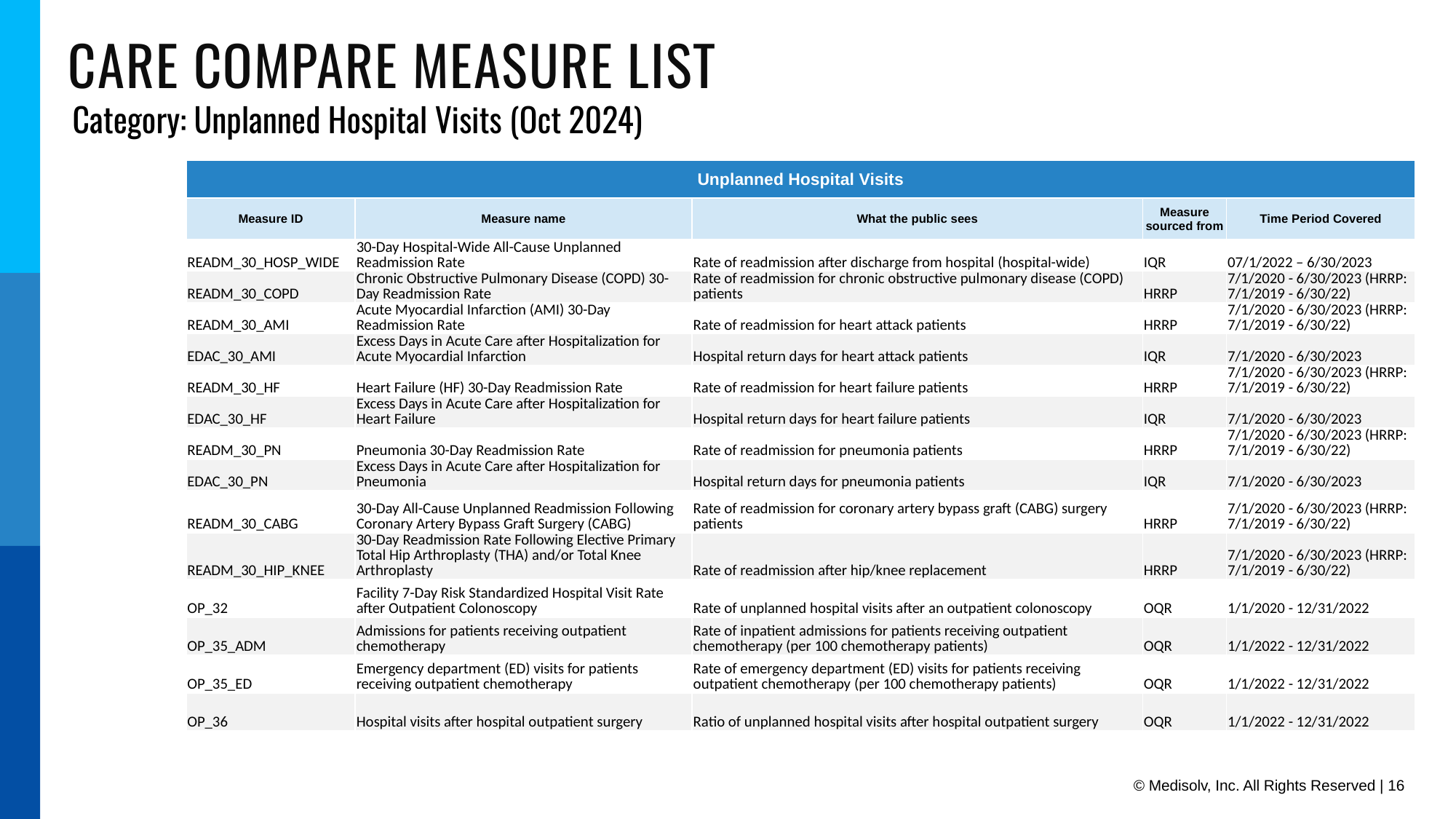

Care Compare Measure List
Category: Unplanned Hospital Visits (Oct 2024)
| Unplanned Hospital Visits |  |  |  |  |
| --- | --- | --- | --- | --- |
| Measure ID | Measure name | What the public sees | Measure sourced from | Time Period Covered |
| READM\_30\_HOSP\_WIDE | 30-Day Hospital-Wide All-Cause Unplanned Readmission Rate | Rate of readmission after discharge from hospital (hospital-wide) | IQR | 07/1/2022 – 6/30/2023 |
| READM\_30\_COPD | Chronic Obstructive Pulmonary Disease (COPD) 30-Day Readmission Rate | Rate of readmission for chronic obstructive pulmonary disease (COPD) patients | HRRP | 7/1/2020 - 6/30/2023 (HRRP: 7/1/2019 - 6/30/22) |
| READM\_30\_AMI | Acute Myocardial Infarction (AMI) 30-Day Readmission Rate | Rate of readmission for heart attack patients | HRRP | 7/1/2020 - 6/30/2023 (HRRP: 7/1/2019 - 6/30/22) |
| EDAC\_30\_AMI | Excess Days in Acute Care after Hospitalization for Acute Myocardial Infarction | Hospital return days for heart attack patients | IQR | 7/1/2020 - 6/30/2023 |
| READM\_30\_HF | Heart Failure (HF) 30-Day Readmission Rate | Rate of readmission for heart failure patients | HRRP | 7/1/2020 - 6/30/2023 (HRRP: 7/1/2019 - 6/30/22) |
| EDAC\_30\_HF | Excess Days in Acute Care after Hospitalization for Heart Failure | Hospital return days for heart failure patients | IQR | 7/1/2020 - 6/30/2023 |
| READM\_30\_PN | Pneumonia 30-Day Readmission Rate | Rate of readmission for pneumonia patients | HRRP | 7/1/2020 - 6/30/2023 (HRRP: 7/1/2019 - 6/30/22) |
| EDAC\_30\_PN | Excess Days in Acute Care after Hospitalization for Pneumonia | Hospital return days for pneumonia patients | IQR | 7/1/2020 - 6/30/2023 |
| READM\_30\_CABG | 30-Day All-Cause Unplanned Readmission Following Coronary Artery Bypass Graft Surgery (CABG) | Rate of readmission for coronary artery bypass graft (CABG) surgery patients | HRRP | 7/1/2020 - 6/30/2023 (HRRP: 7/1/2019 - 6/30/22) |
| READM\_30\_HIP\_KNEE | 30-Day Readmission Rate Following Elective Primary Total Hip Arthroplasty (THA) and/or Total Knee Arthroplasty | Rate of readmission after hip/knee replacement | HRRP | 7/1/2020 - 6/30/2023 (HRRP: 7/1/2019 - 6/30/22) |
| OP\_32 | Facility 7-Day Risk Standardized Hospital Visit Rate after Outpatient Colonoscopy | Rate of unplanned hospital visits after an outpatient colonoscopy | OQR | 1/1/2020 - 12/31/2022 |
| OP\_35\_ADM | Admissions for patients receiving outpatient chemotherapy | Rate of inpatient admissions for patients receiving outpatient chemotherapy (per 100 chemotherapy patients) | OQR | 1/1/2022 - 12/31/2022 |
| OP\_35\_ED | Emergency department (ED) visits for patients receiving outpatient chemotherapy | Rate of emergency department (ED) visits for patients receiving outpatient chemotherapy (per 100 chemotherapy patients) | OQR | 1/1/2022 - 12/31/2022 |
| OP\_36 | Hospital visits after hospital outpatient surgery | Ratio of unplanned hospital visits after hospital outpatient surgery | OQR | 1/1/2022 - 12/31/2022 |